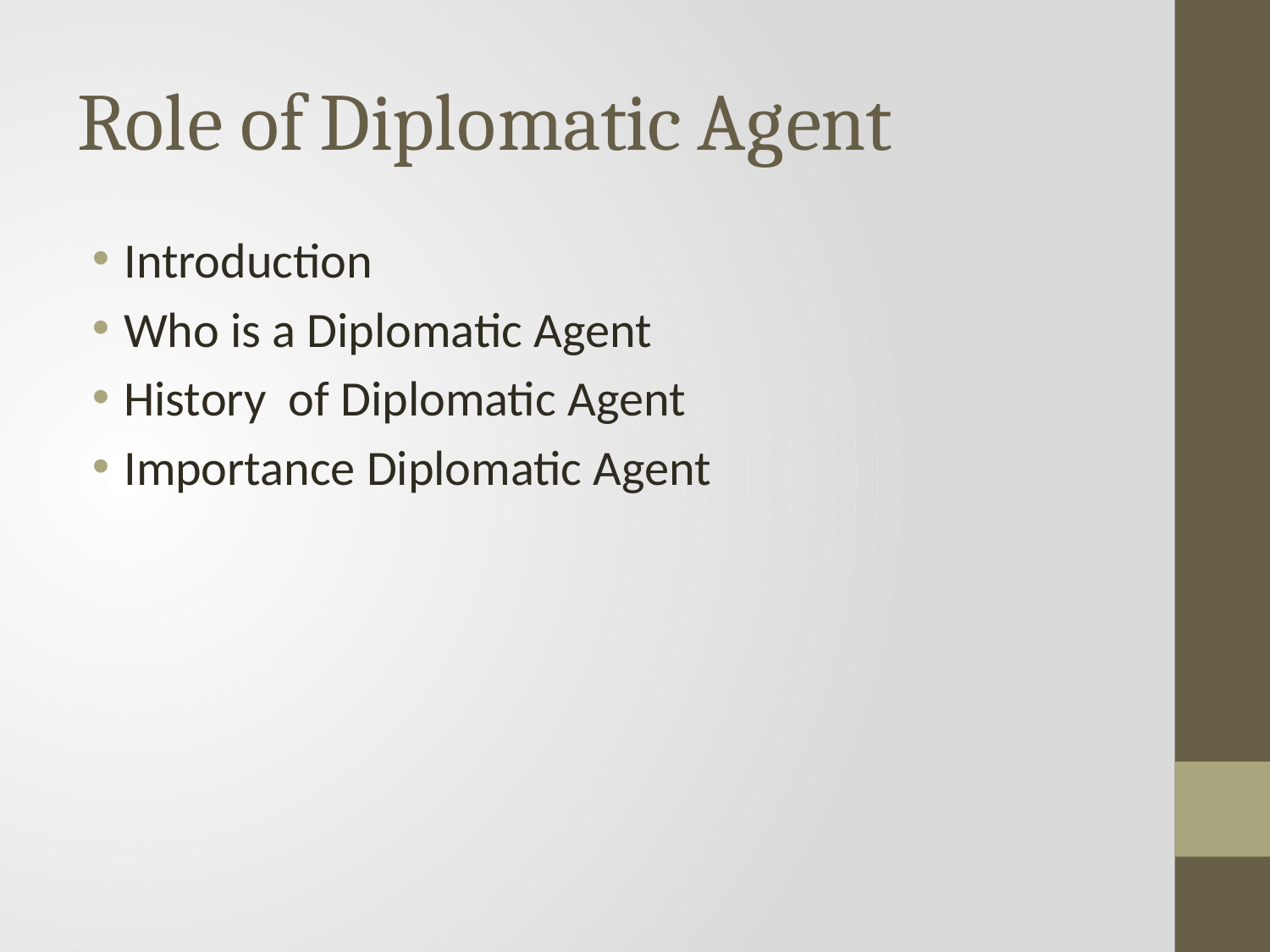

# Role of Diplomatic Agent
Introduction
Who is a Diplomatic Agent
History  of Diplomatic Agent
Importance Diplomatic Agent